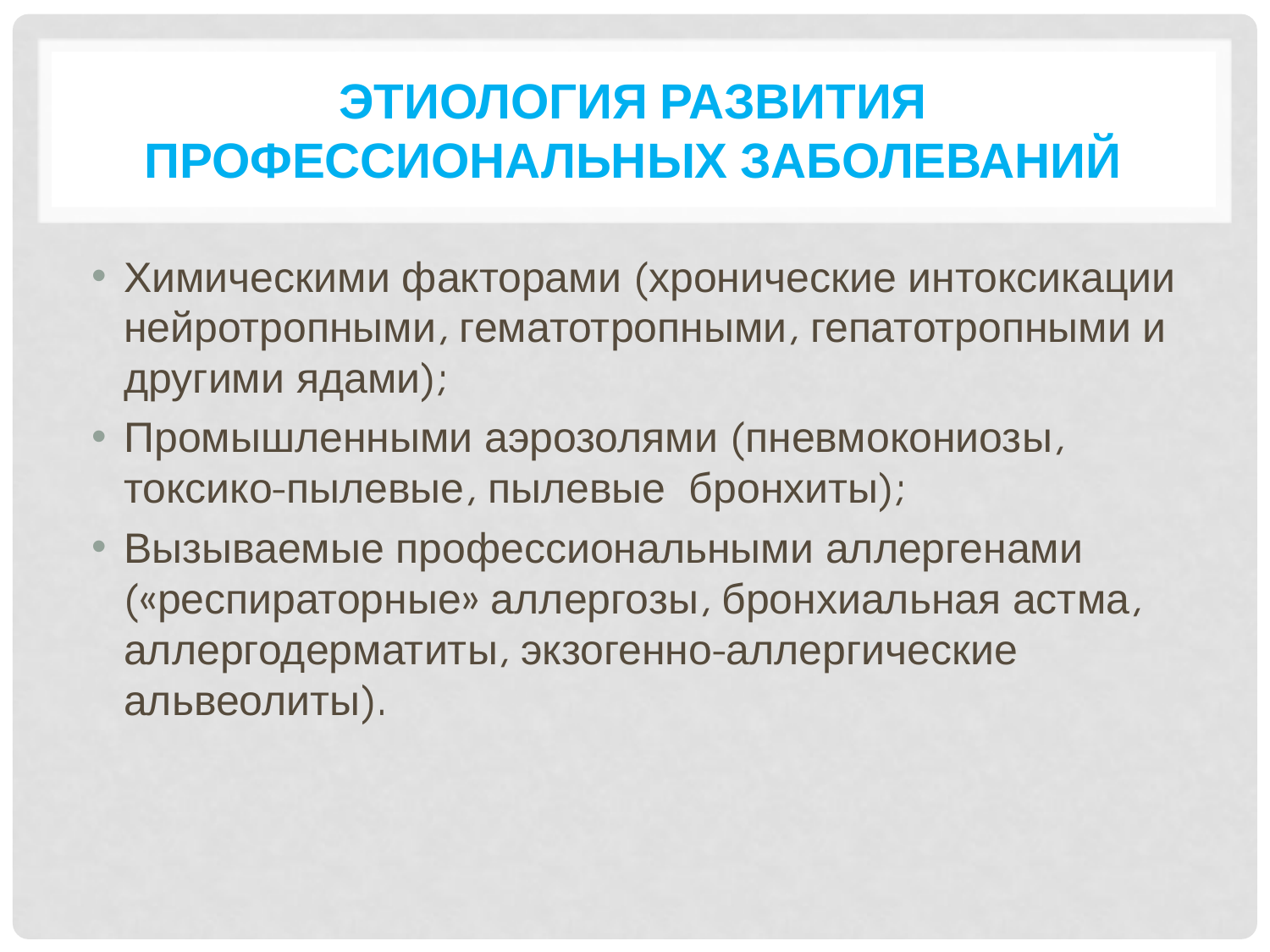

# этиология развития профессиональных заболеваний
Химическими факторами (хронические интоксикации нейротропными, гематотропными, гепатотропными и другими ядами);
Промышленными аэрозолями (пневмокониозы, токсико-пылевые, пылевые  бронхиты);
Вызываемые профессиональными аллергенами («респираторные» аллергозы, бронхиальная астма, аллергодерматиты, экзогенно-аллергические альвеолиты).